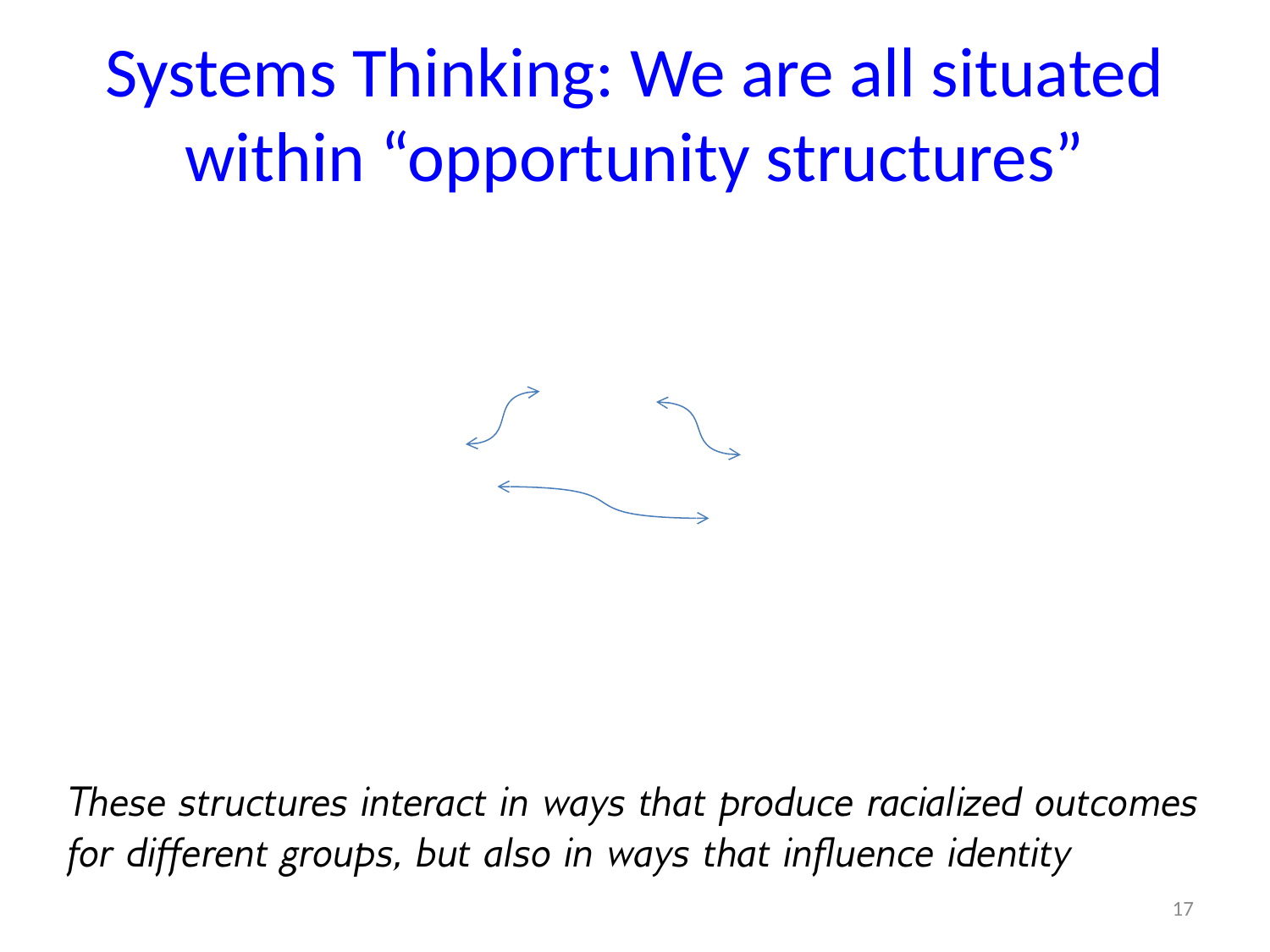

# Systems Thinking: We are all situated within “opportunity structures”

These structures interact in ways that produce racialized outcomes for different groups, but also in ways that influence identity
17